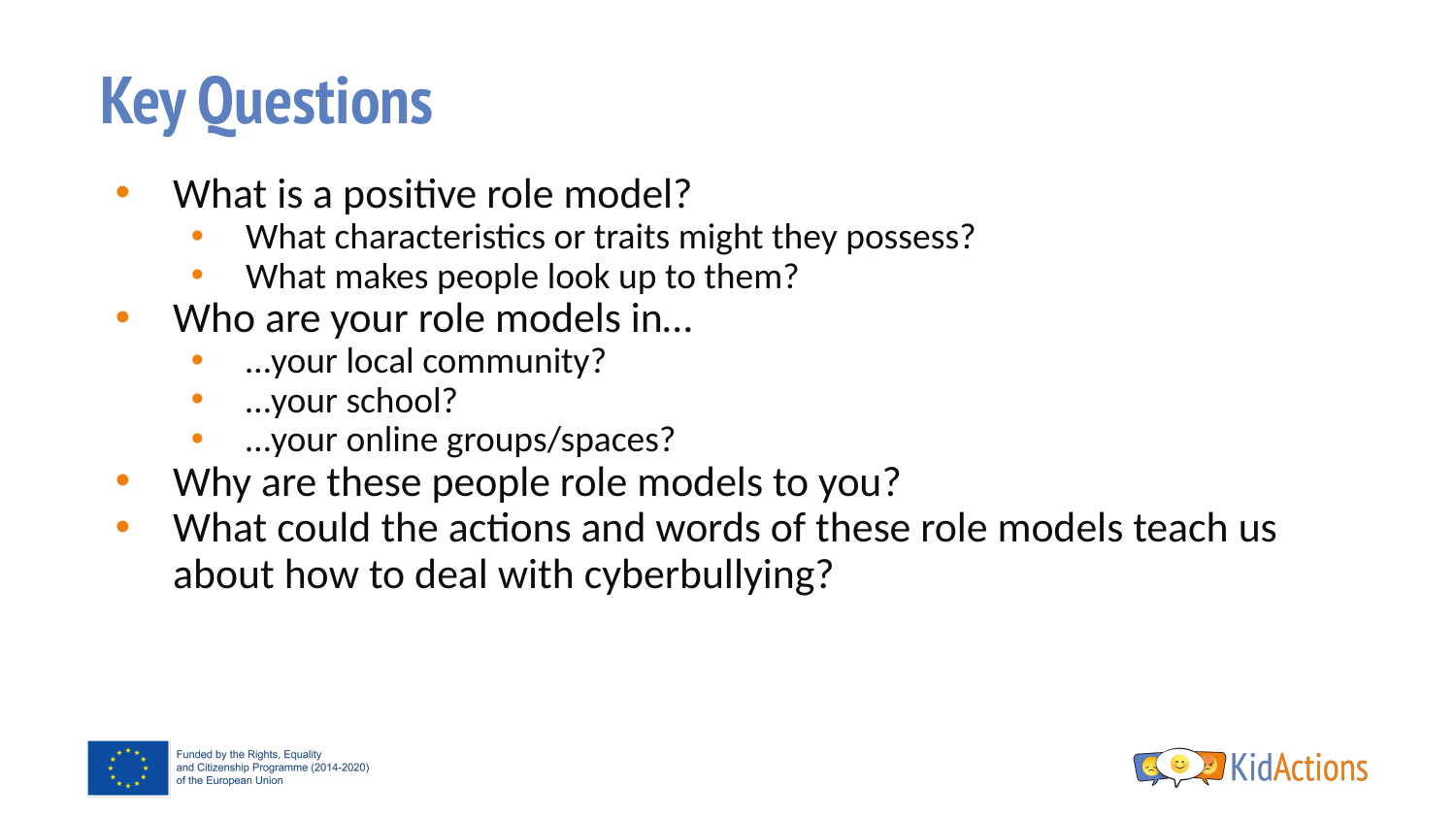

# Key Questions
What is a positive role model?
What characteristics or traits might they possess?
What makes people look up to them?
Who are your role models in…
…your local community?
…your school?
…your online groups/spaces?
Why are these people role models to you?
What could the actions and words of these role models teach us about how to deal with cyberbullying?